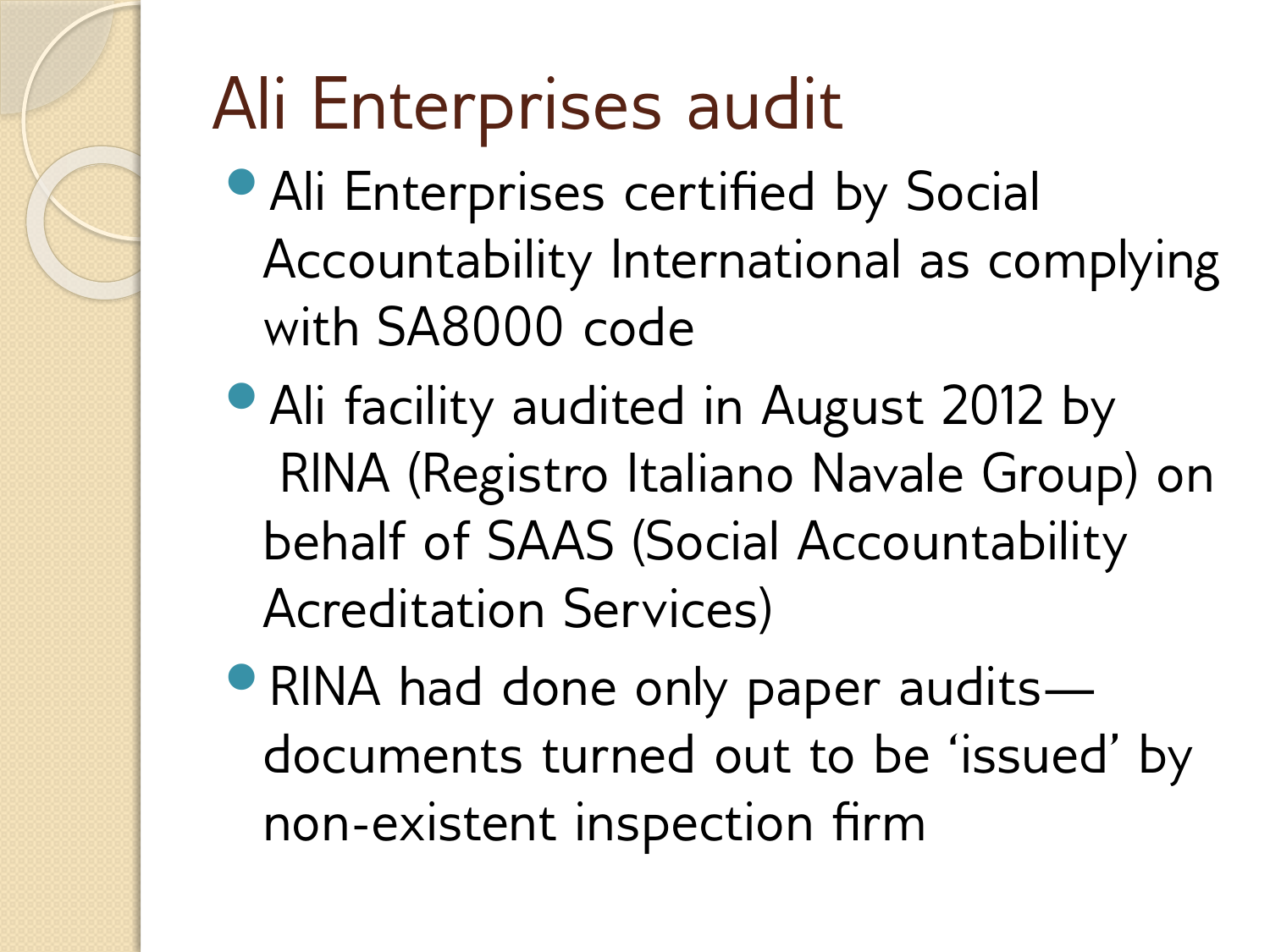

Ali Enterprises audit
Ali Enterprises certified by Social Accountability International as complying with SA8000 code
Ali facility audited in August 2012 by  RINA (Registro Italiano Navale Group) on behalf of SAAS (Social Accountability Acreditation Services)
RINA had done only paper audits—documents turned out to be ‘issued’ by non-existent inspection firm